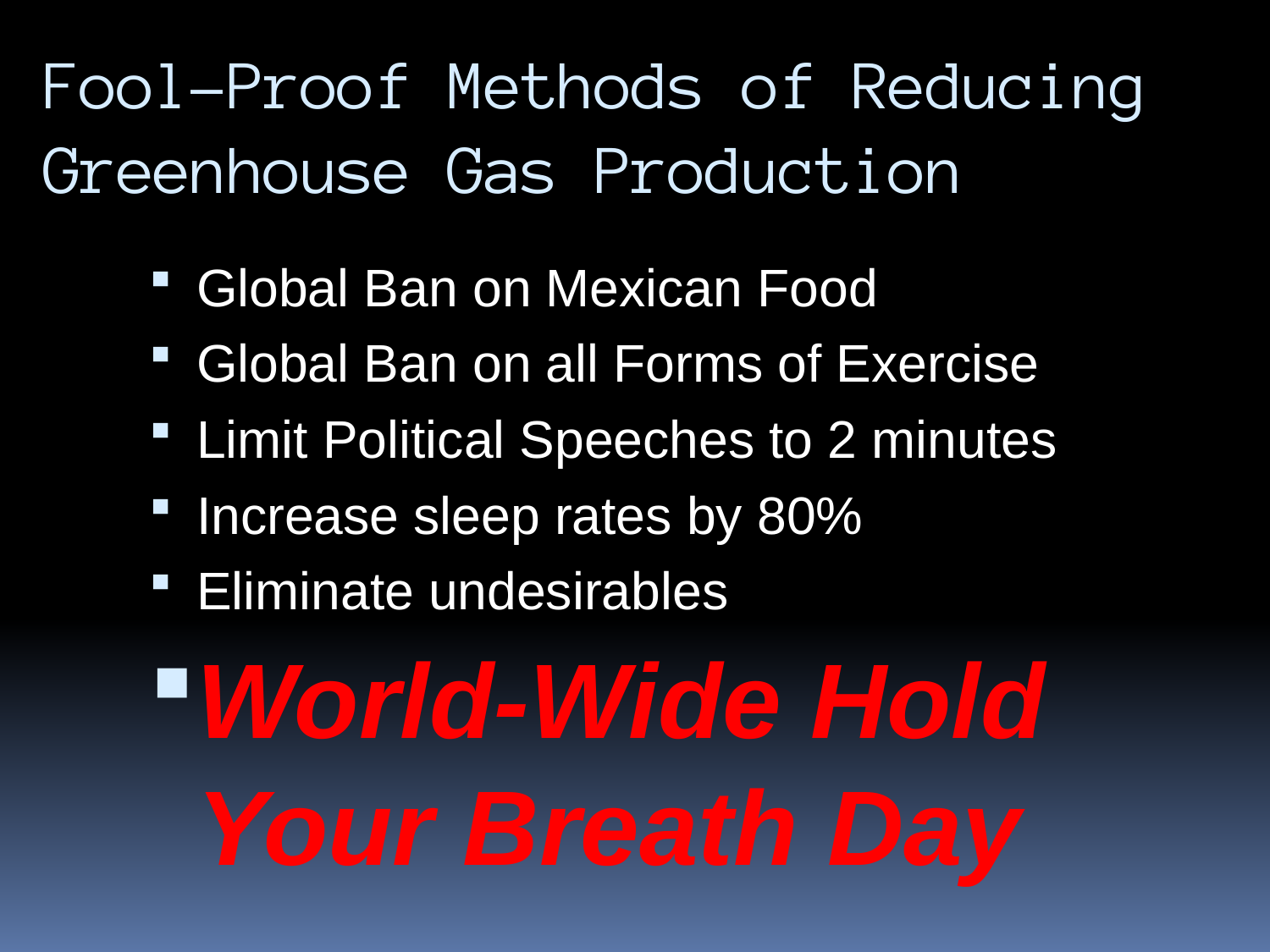

# Fool-Proof Methods of Reducing Greenhouse Gas Production
Global Ban on Mexican Food
Global Ban on all Forms of Exercise
Limit Political Speeches to 2 minutes
Increase sleep rates by 80%
Eliminate undesirables
World-Wide Hold Your Breath Day